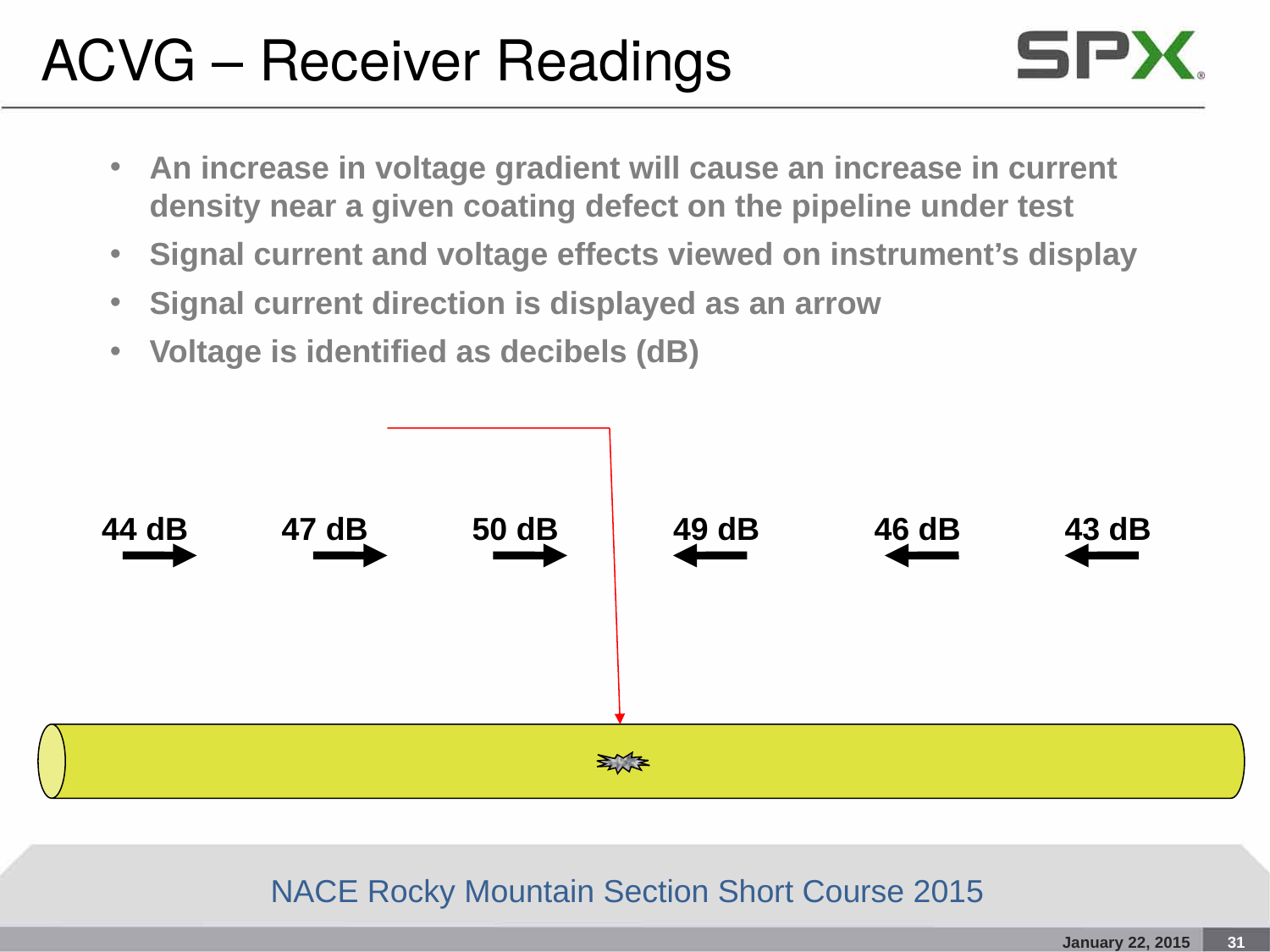

ACVG – Receiver Readings
An increase in voltage gradient will cause an increase in current density near a given coating defect on the pipeline under test
Signal current and voltage effects viewed on instrument’s display
Signal current direction is displayed as an arrow
Voltage is identified as decibels (dB)

 44 dB
 47 dB
 50 dB
 49 dB
 46 dB
 43 dB

NACE Rocky Mountain Section Short Course 2015
January 22, 2015
31